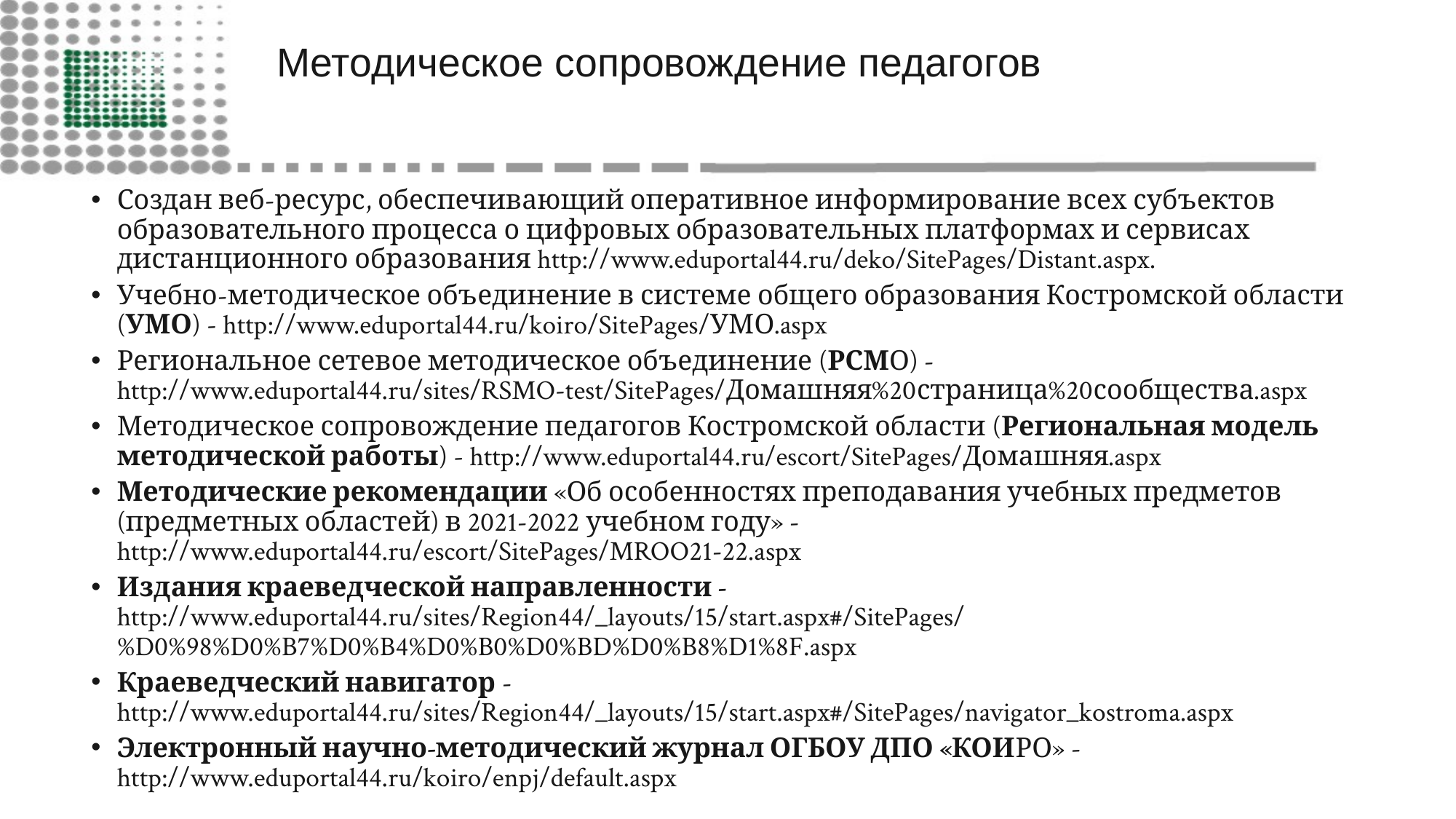

# Методическое сопровождение педагогов
Создан веб-ресурс, обеспечивающий оперативное информирование всех субъектов образовательного процесса о цифровых образовательных платформах и сервисах дистанционного образования http://www.eduportal44.ru/deko/SitePages/Distant.aspx.
Учебно-методическое объединение в системе общего образования Костромской области (УМО) - http://www.eduportal44.ru/koiro/SitePages/УМО.aspx
Региональное сетевое методическое объединение (РСМО) - http://www.eduportal44.ru/sites/RSMO-test/SitePages/Домашняя%20страница%20сообщества.aspx
Методическое сопровождение педагогов Костромской области (Региональная модель методической работы) - http://www.eduportal44.ru/escort/SitePages/Домашняя.aspx
Методические рекомендации «Об особенностях преподавания учебных предметов (предметных областей) в 2021-2022 учебном году» - http://www.eduportal44.ru/escort/SitePages/MROO21-22.aspx
Издания краеведческой направленности - http://www.eduportal44.ru/sites/Region44/_layouts/15/start.aspx#/SitePages/%D0%98%D0%B7%D0%B4%D0%B0%D0%BD%D0%B8%D1%8F.aspx
Краеведческий навигатор - http://www.eduportal44.ru/sites/Region44/_layouts/15/start.aspx#/SitePages/navigator_kostroma.aspx
Электронный научно-методический журнал ОГБОУ ДПО «КОИРО» - http://www.eduportal44.ru/koiro/enpj/default.aspx